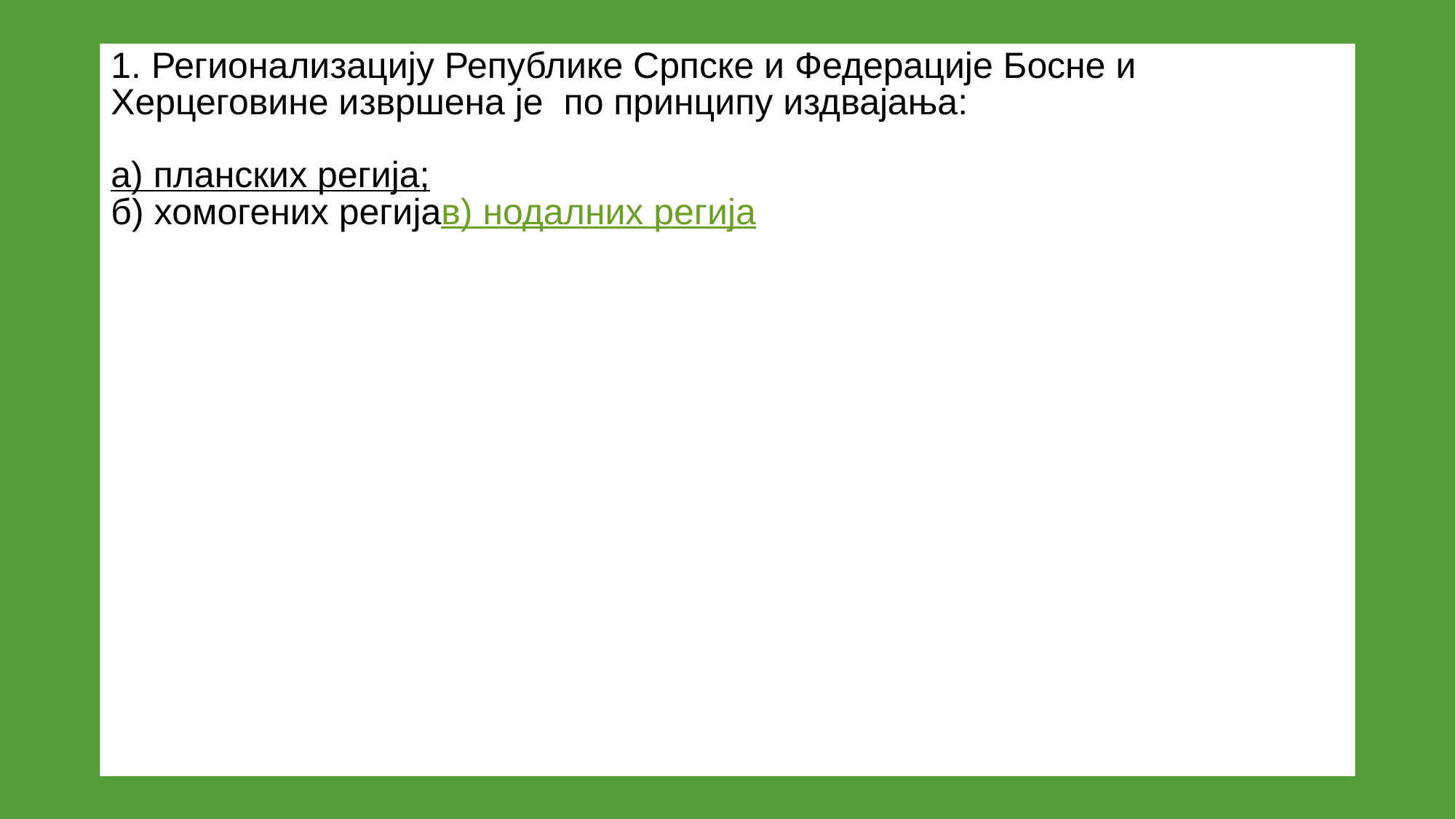

# 1. Регионализацију Републике Српске и Федерације Босне и Херцеговине извршена је  по принципу издвајања: а) планских регија; б) хомогених регија в) нодалних регија